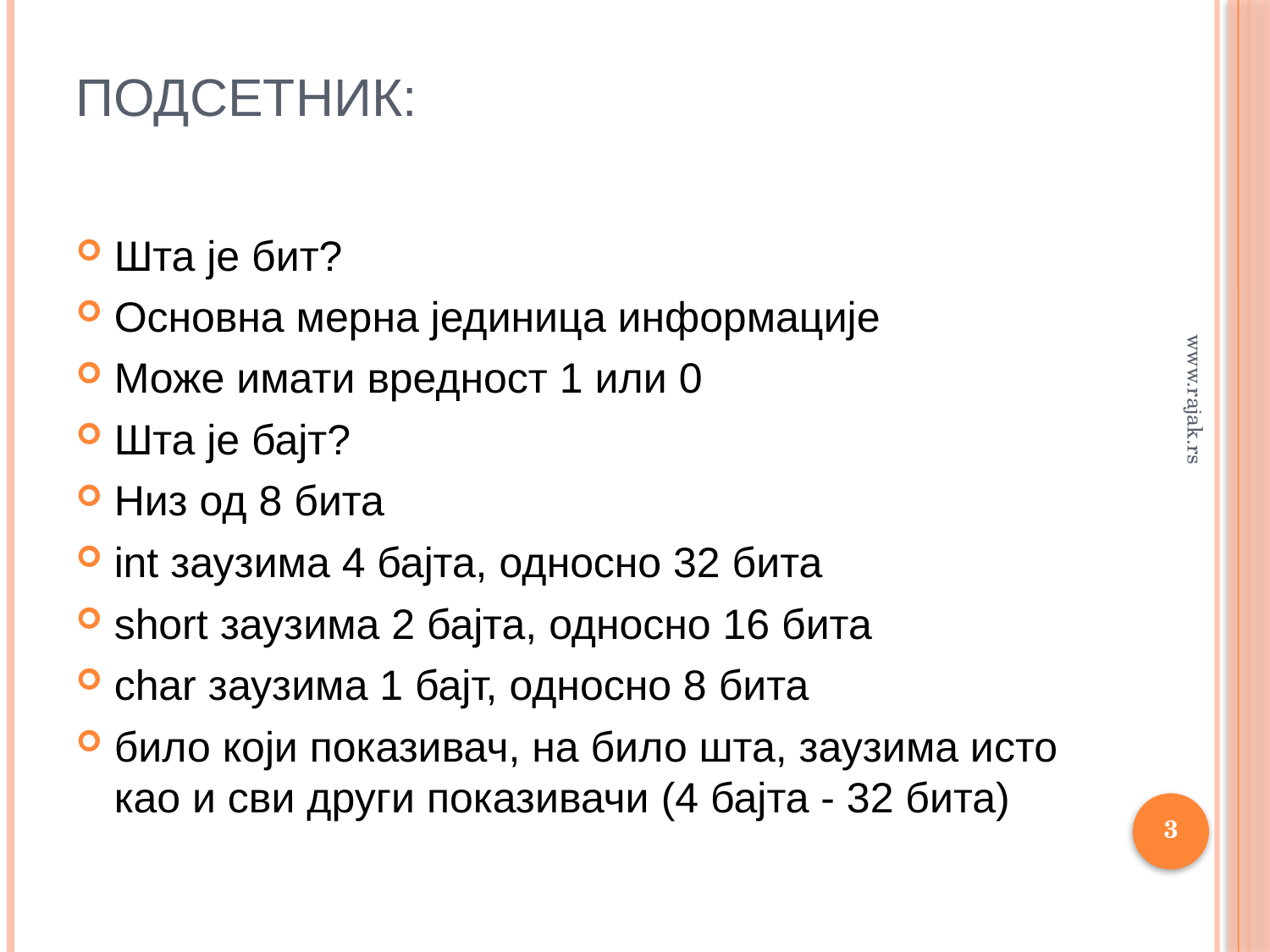

# Подсетник:
Шта је бит?
Основна мерна јединица информације
Може имати вредност 1 или 0
Шта је бајт?
Низ од 8 бита
int заузима 4 бајта, односно 32 бита
short заузима 2 бајта, односно 16 бита
char заузима 1 бајт, односно 8 бита
било који показивач, на било шта, заузима исто као и сви други показивачи (4 бајта - 32 бита)
www.rajak.rs
3